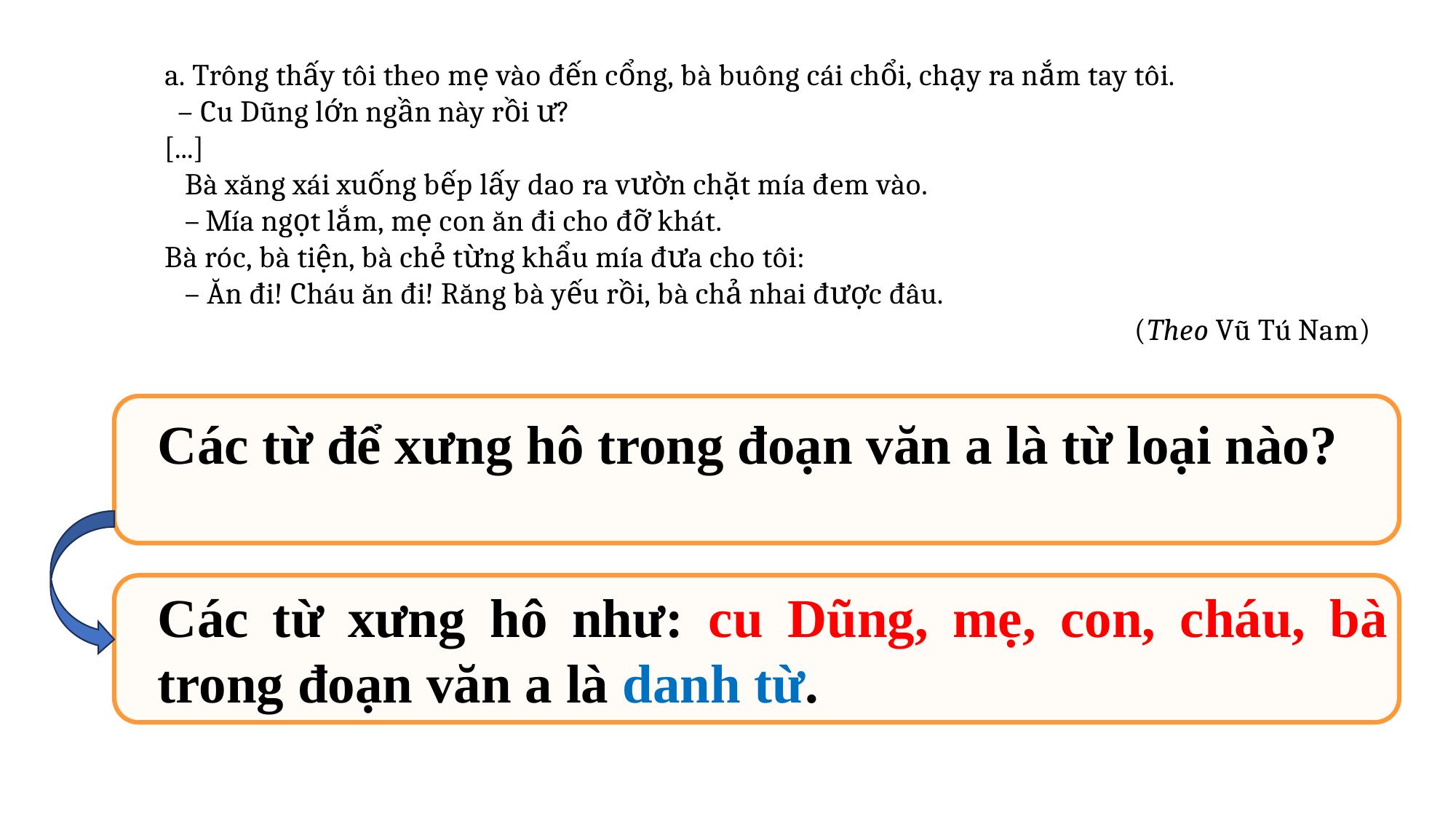

a. Trông thấy tôi theo mẹ vào đến cổng, bà buông cái chổi, chạy ra nắm tay tôi.
  – Cu Dũng lớn ngần này rồi ư?
[...]
   Bà xăng xái xuống bếp lấy dao ra vườn chặt mía đem vào.
   – Mía ngọt lắm, mẹ con ăn đi cho đỡ khát.
Bà róc, bà tiện, bà chẻ từng khẩu mía đưa cho tôi:
   – Ăn đi! Cháu ăn đi! Răng bà yếu rồi, bà chả nhai được đâu.
(Theo Vũ Tú Nam)

Các từ để xưng hô trong đoạn văn a là từ loại nào?

Các từ xưng hô như: cu Dũng, mẹ, con, cháu, bà trong đoạn văn a là danh từ.